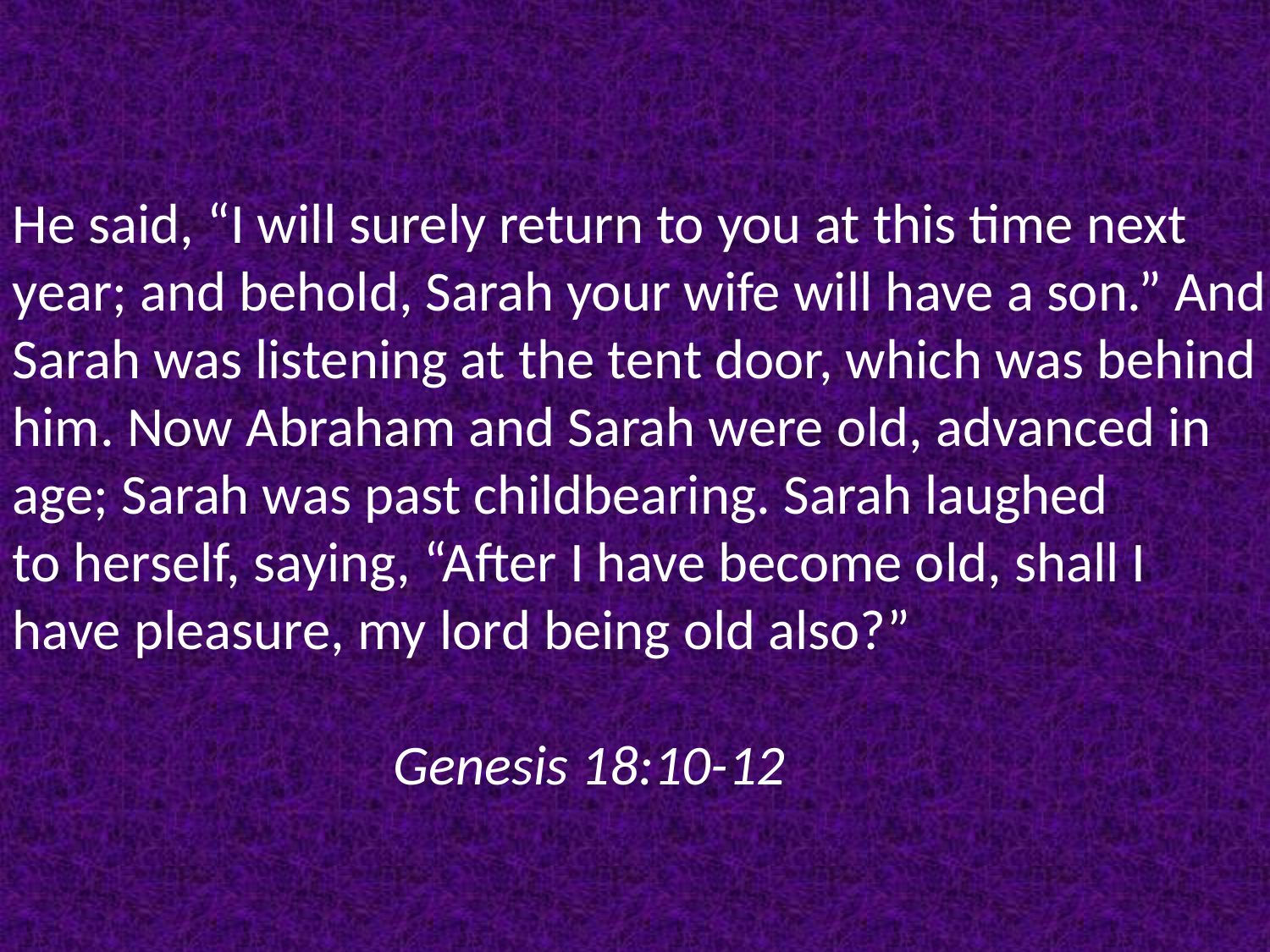

He said, “I will surely return to you at this time next
year; and behold, Sarah your wife will have a son.” And Sarah was listening at the tent door, which was behind him. Now Abraham and Sarah were old, advanced in
age; Sarah was past childbearing. Sarah laughed
to herself, saying, “After I have become old, shall I
have pleasure, my lord being old also?”
													Genesis 18:10-12